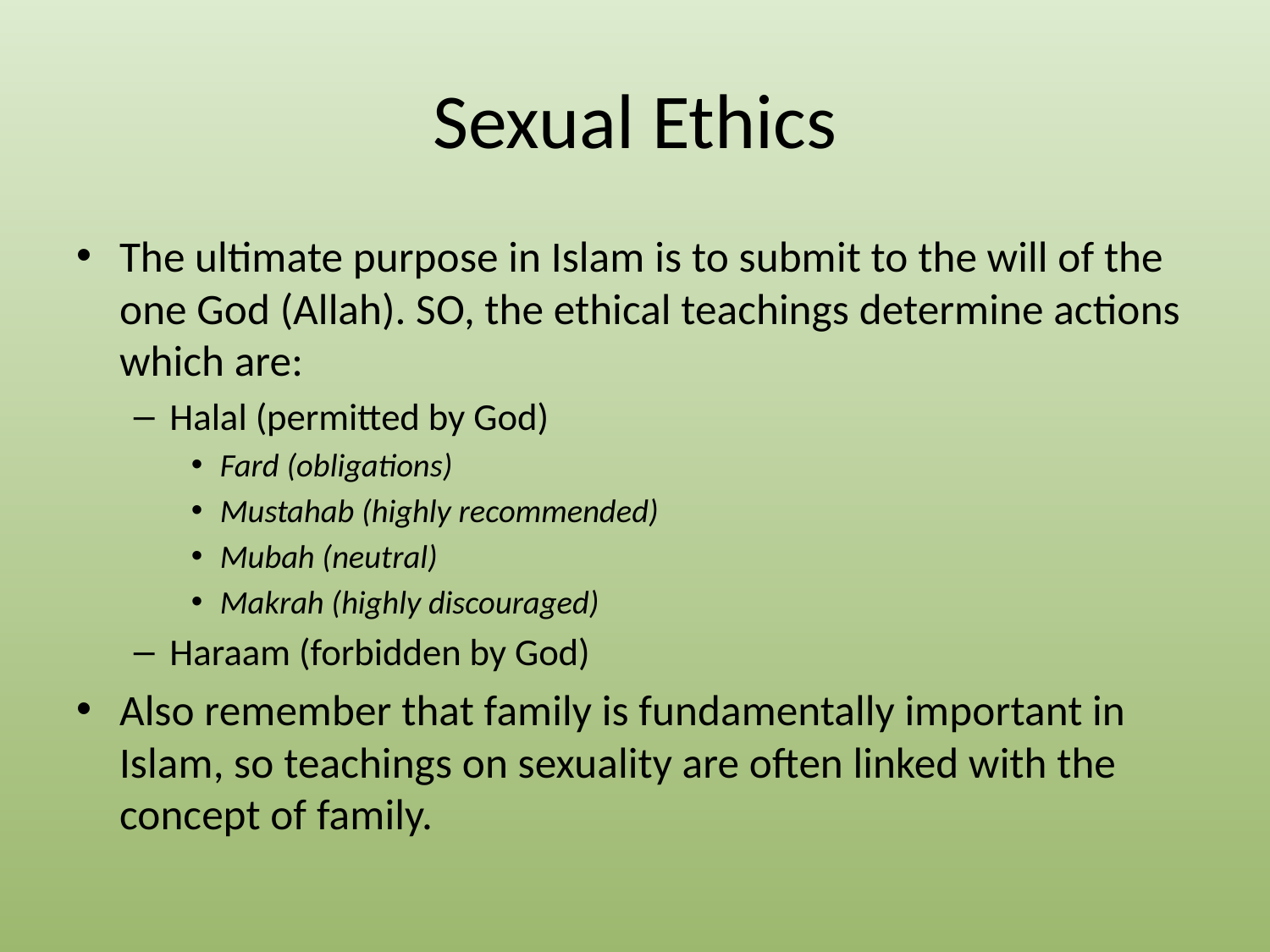

# Sexual Ethics
The ultimate purpose in Islam is to submit to the will of the one God (Allah). SO, the ethical teachings determine actions which are:
Halal (permitted by God)
Fard (obligations)
Mustahab (highly recommended)
Mubah (neutral)
Makrah (highly discouraged)
Haraam (forbidden by God)
Also remember that family is fundamentally important in Islam, so teachings on sexuality are often linked with the concept of family.